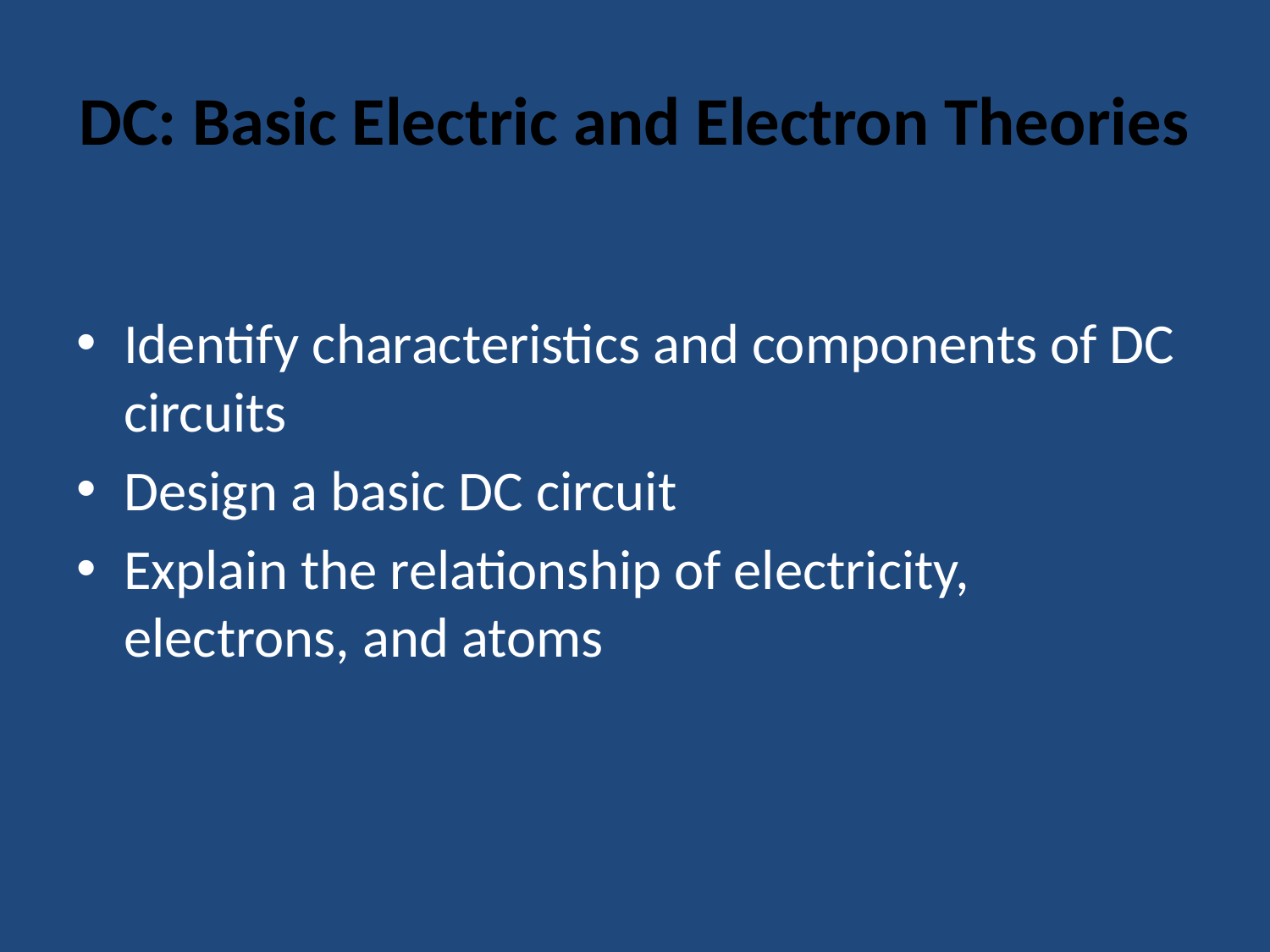

# DC: Basic Electric and Electron Theories

Identify characteristics and components of DC circuits
Design a basic DC circuit
Explain the relationship of electricity, electrons, and atoms